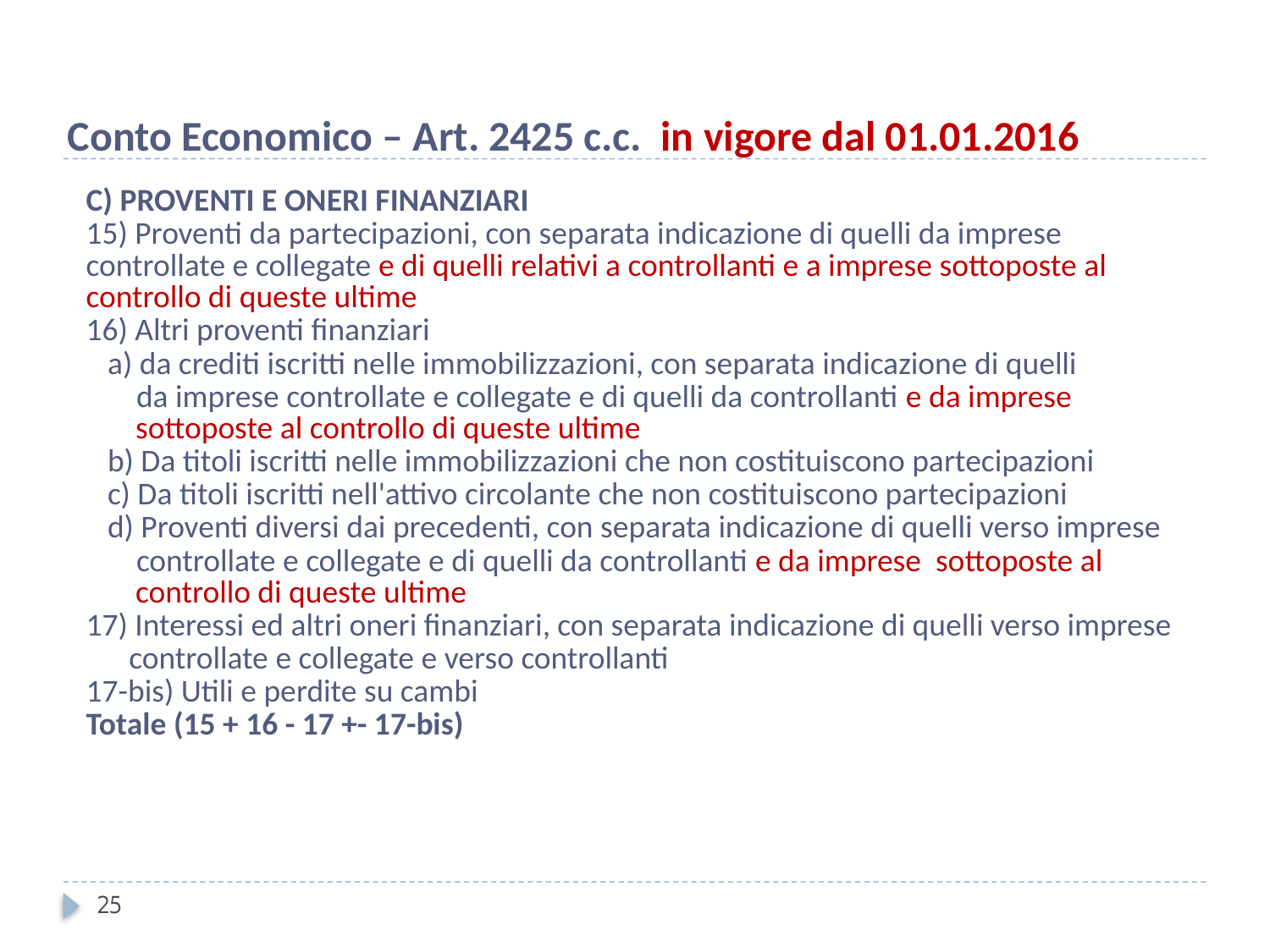

Conto Economico – Art. 2425 c.c.  in vigore dal 01.01.2016

| C) PROVENTI E ONERI FINANZIARI |
| --- |
| 15) Proventi da partecipazioni, con separata indicazione di quelli da imprese controllate e collegate e di quelli relativi a controllanti e a imprese sottoposte al controllo di queste ultime |
| 16) Altri proventi finanziari |
| a) da crediti iscritti nelle immobilizzazioni, con separata indicazione di quelli |
| da imprese controllate e collegate e di quelli da controllanti e da imprese sottoposte al controllo di queste ultime |
| b) Da titoli iscritti nelle immobilizzazioni che non costituiscono partecipazioni |
| c) Da titoli iscritti nell'attivo circolante che non costituiscono partecipazioni |
| d) Proventi diversi dai precedenti, con separata indicazione di quelli verso imprese |
| controllate e collegate e di quelli da controllanti e da imprese sottoposte al controllo di queste ultime |
| 17) Interessi ed altri oneri finanziari, con separata indicazione di quelli verso imprese |
| controllate e collegate e verso controllanti |
| 17-bis) Utili e perdite su cambi |
| Totale (15 + 16 - 17 +- 17-bis) |
25